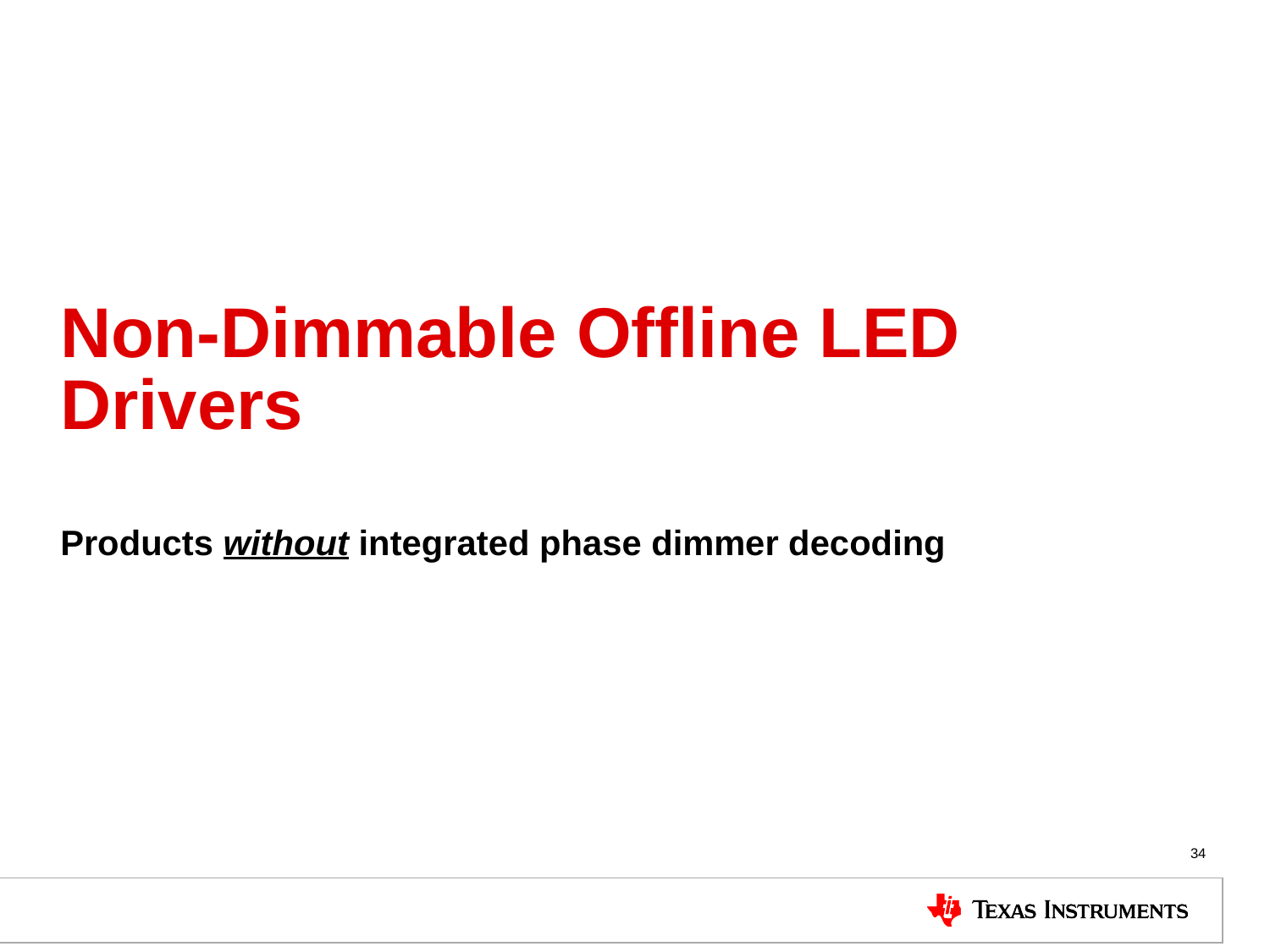

# Non-Dimmable Offline LED Drivers
Products without integrated phase dimmer decoding
34